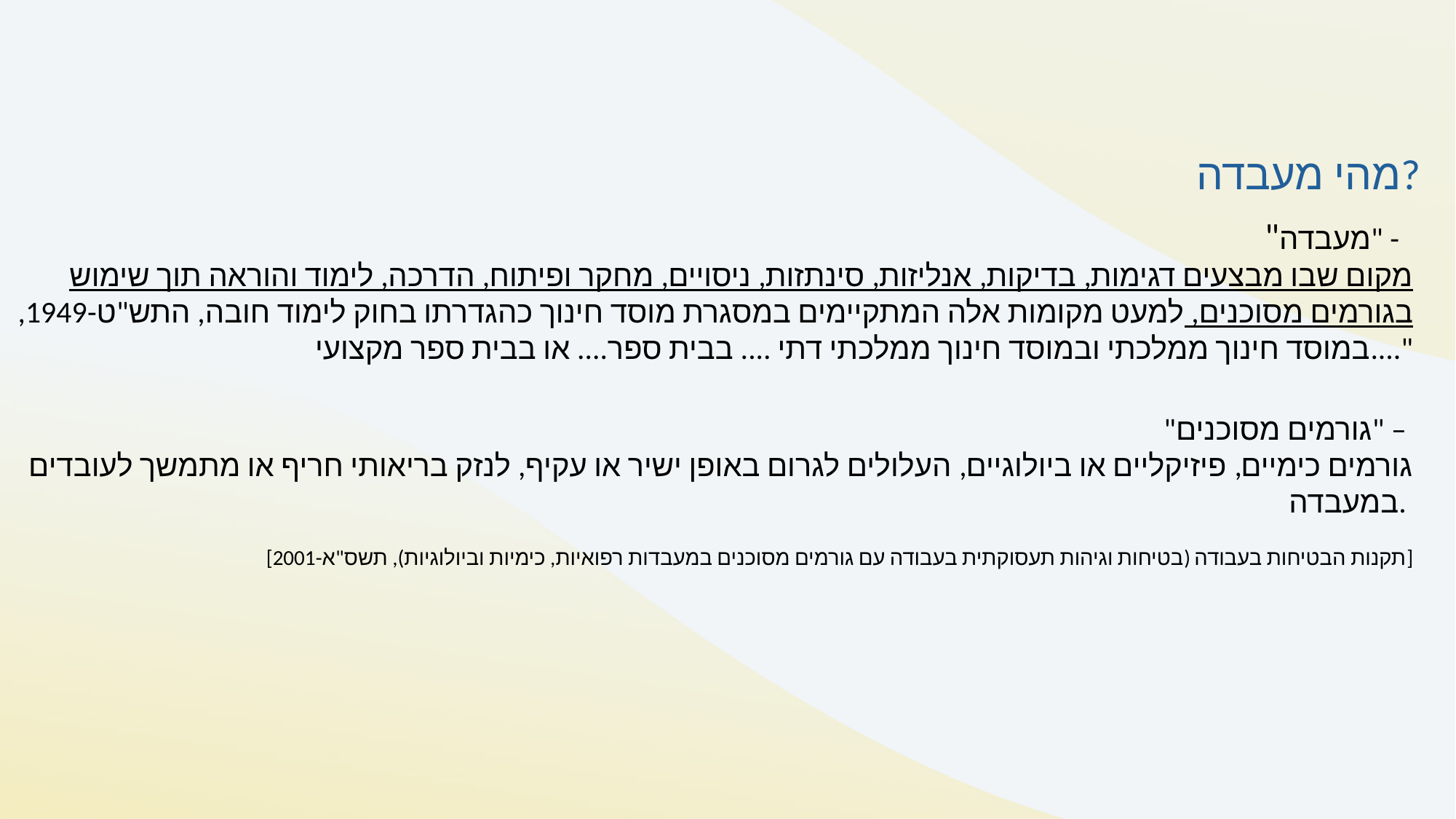

# מהי מעבדה?
"מעבדה" -
 מקום שבו מבצעים דגימות, בדיקות, אנליזות, סינתזות, ניסויים, מחקר ופיתוח, הדרכה, לימוד והוראה תוך שימוש בגורמים מסוכנים, למעט מקומות אלה המתקיימים במסגרת מוסד חינוך כהגדרתו בחוק לימוד חובה, התש"ט-1949, במוסד חינוך ממלכתי ובמוסד חינוך ממלכתי דתי .... בבית ספר.... או בבית ספר מקצועי...."

"גורמים מסוכנים" –
גורמים כימיים, פיזיקליים או ביולוגיים, העלולים לגרום באופן ישיר או עקיף, לנזק בריאותי חריף או מתמשך לעובדים במעבדה.

[תקנות הבטיחות בעבודה (בטיחות וגיהות תעסוקתית בעבודה עם גורמים מסוכנים במעבדות רפואיות, כימיות וביולוגיות), תשס"א-2001]